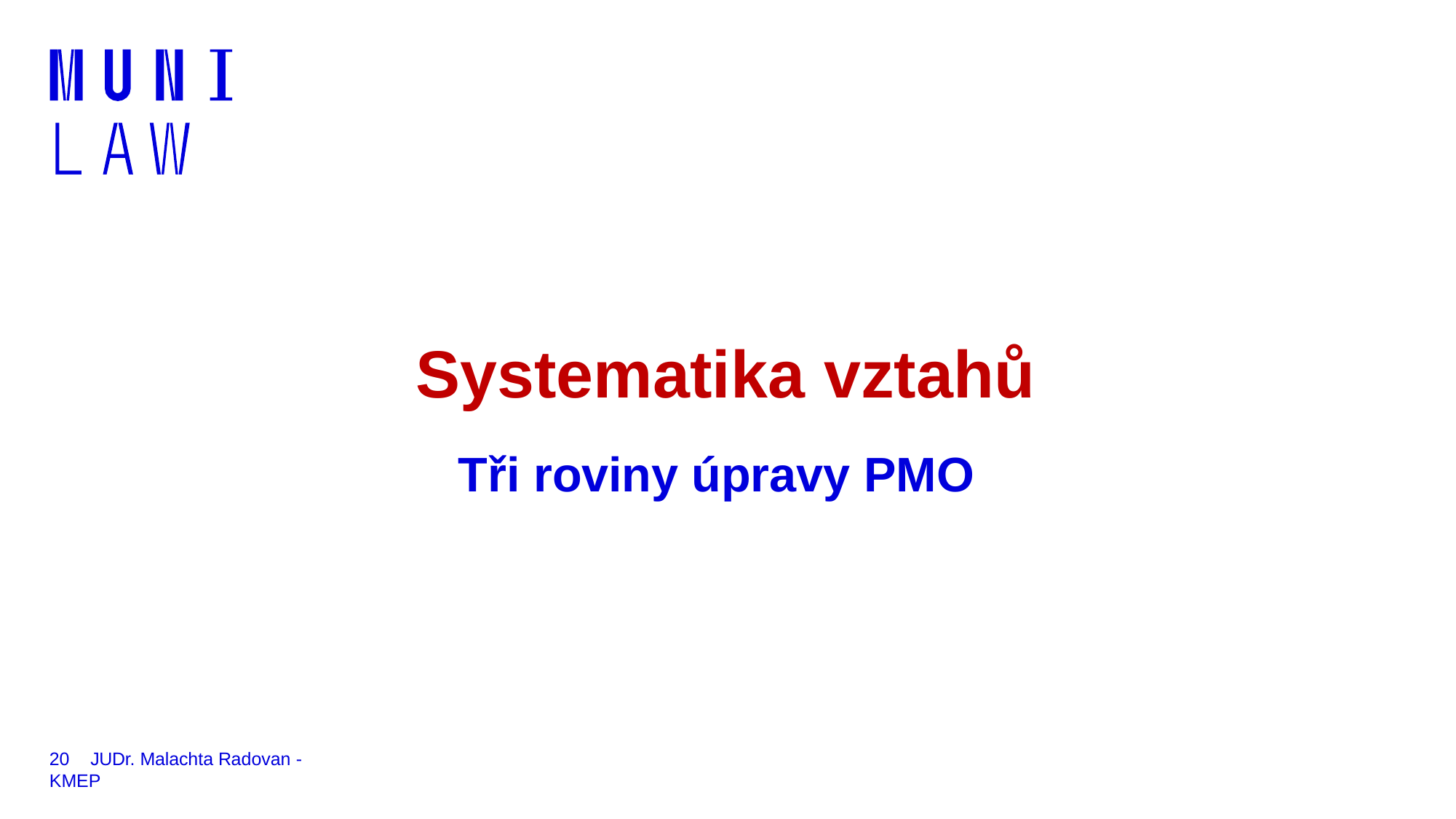

Systematika vztahů
Tři roviny úpravy PMO
20	JUDr. Malachta Radovan - KMEP